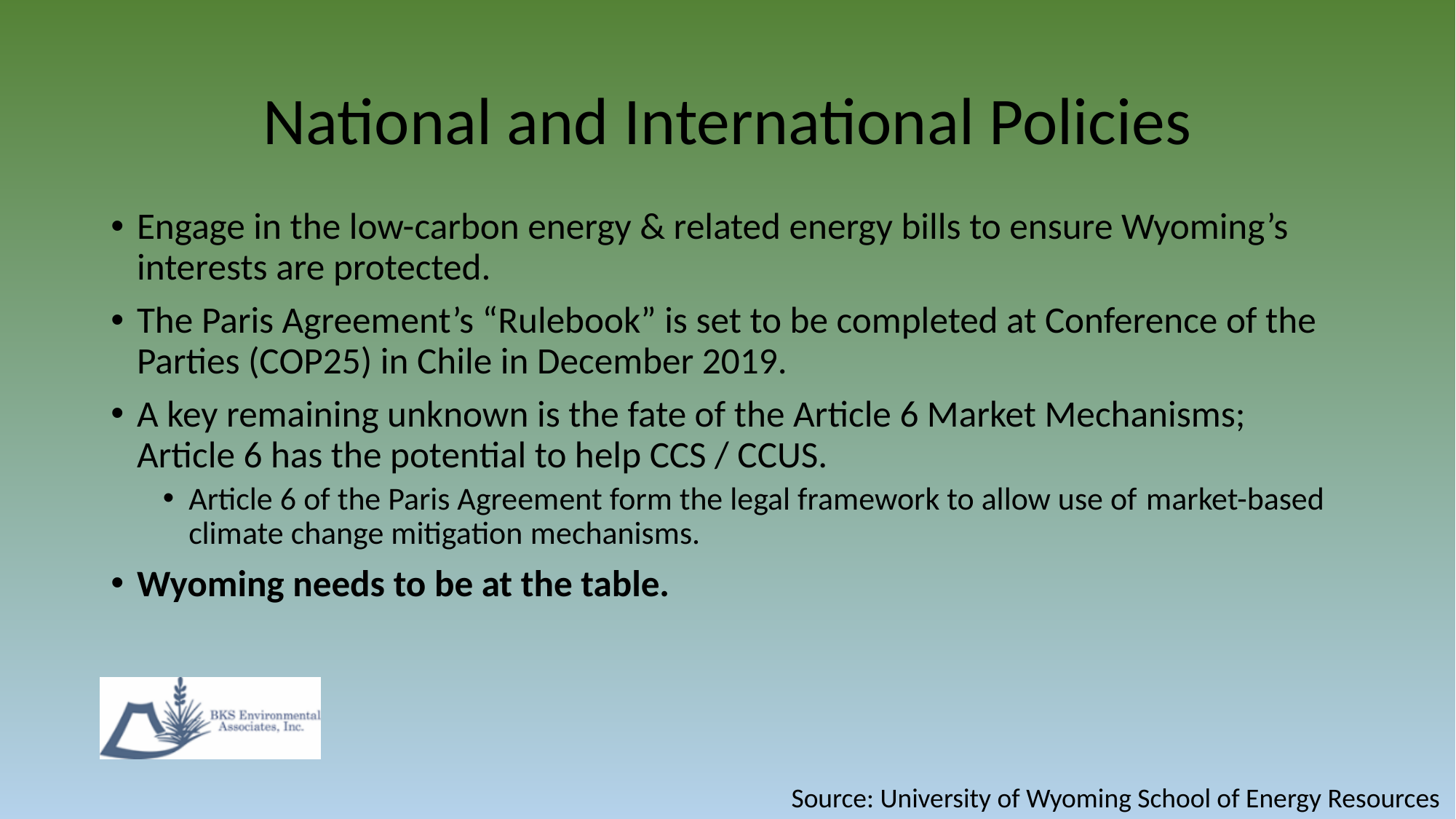

# National and International Policies
Engage in the low-carbon energy & related energy bills to ensure Wyoming’s interests are protected.
The Paris Agreement’s “Rulebook” is set to be completed at Conference of the Parties (COP25) in Chile in December 2019.
A key remaining unknown is the fate of the Article 6 Market Mechanisms; Article 6 has the potential to help CCS / CCUS.
Article 6 of the Paris Agreement form the legal framework to allow use of market-based climate change mitigation mechanisms.
Wyoming needs to be at the table.
Source: University of Wyoming School of Energy Resources